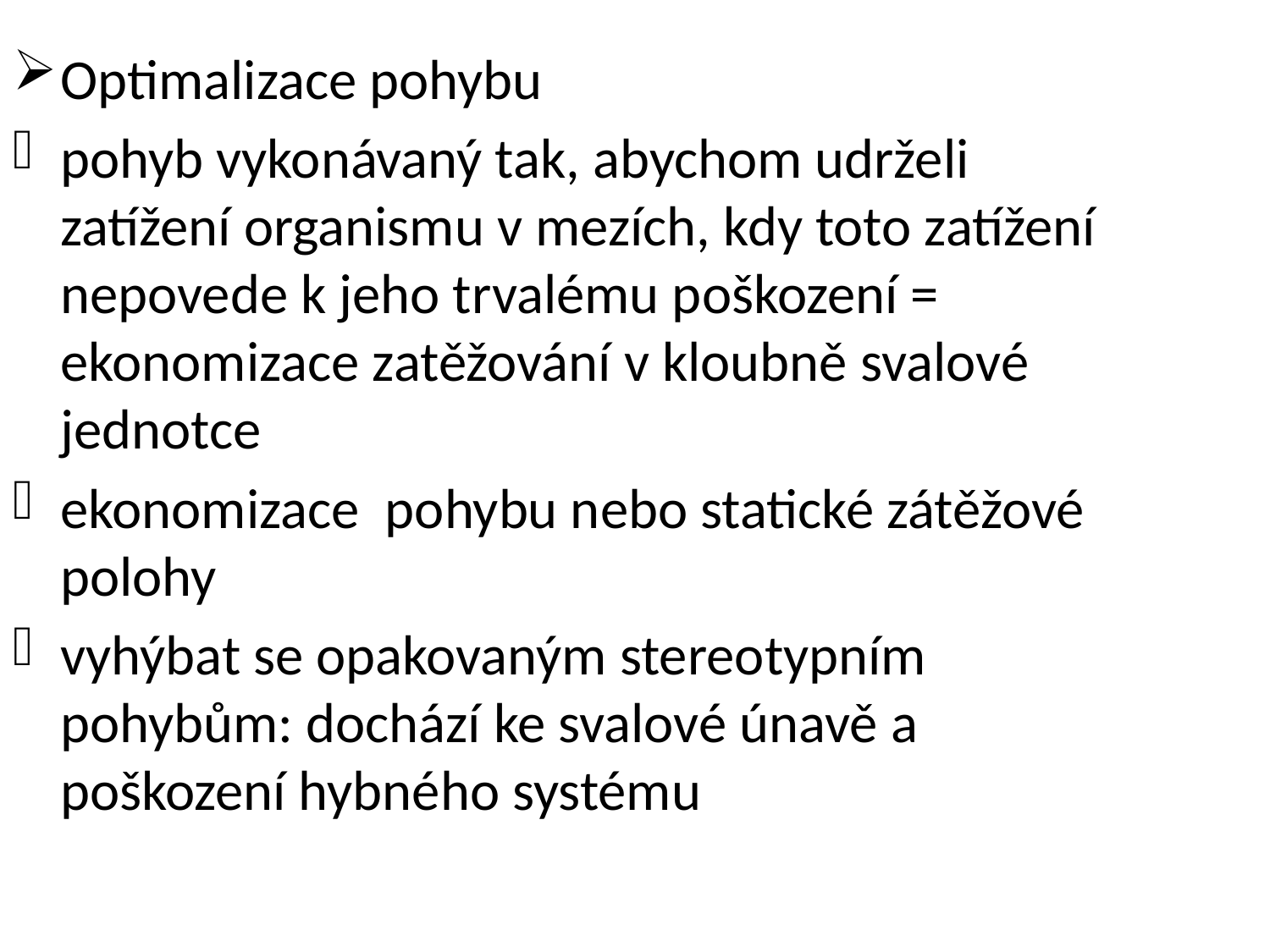

Optimalizace pohybu
pohyb vykonávaný tak, abychom udrželi zatížení organismu v mezích, kdy toto zatížení nepovede k jeho trvalému poškození = ekonomizace zatěžování v kloubně svalové jednotce
ekonomizace  pohybu nebo statické zátěžové polohy
vyhýbat se opakovaným stereotypním pohybům: dochází ke svalové únavě a poškození hybného systému